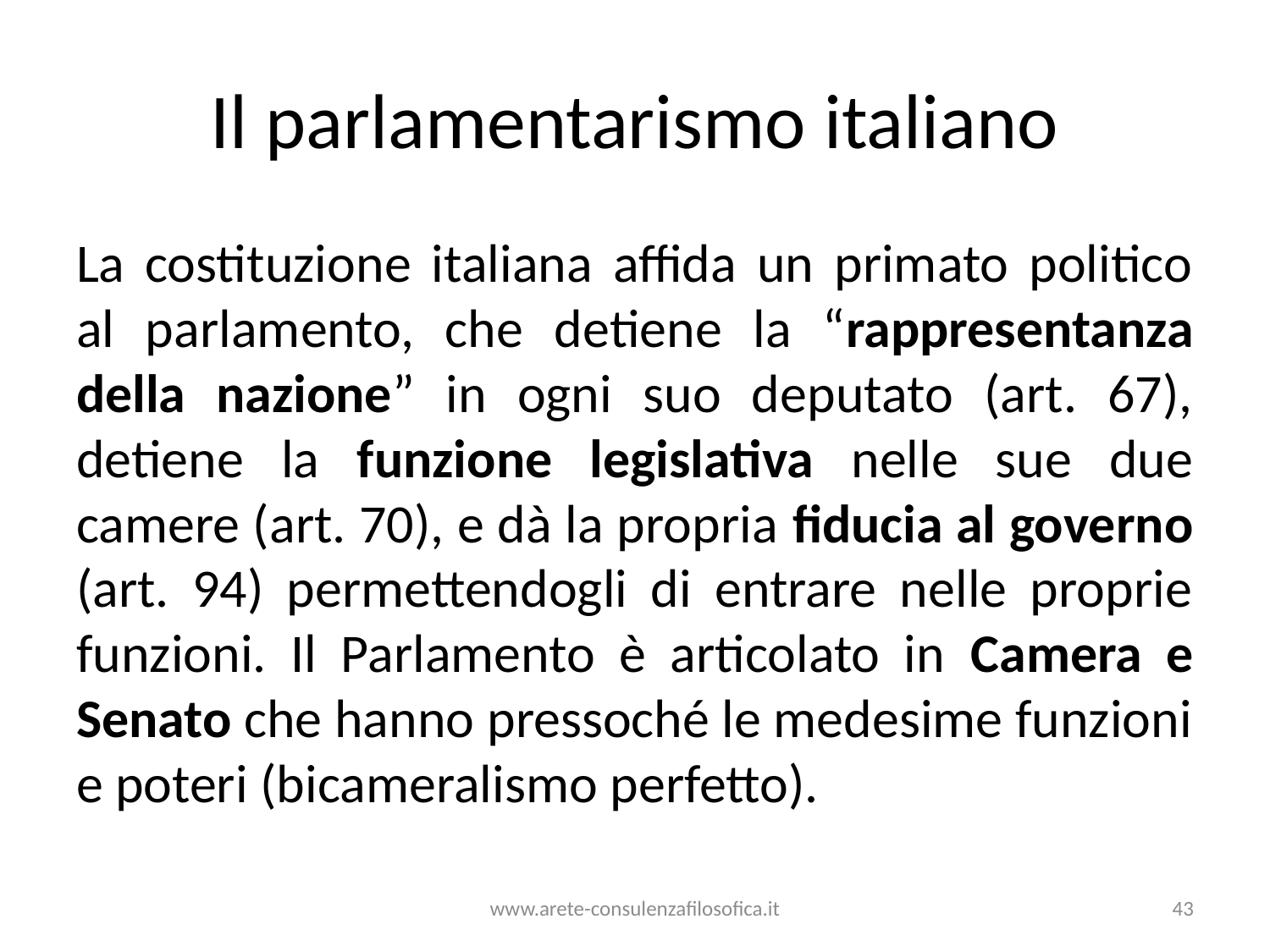

# Il parlamentarismo italiano
La costituzione italiana affida un primato politico al parlamento, che detiene la “rappresentanza della nazione” in ogni suo deputato (art. 67), detiene la funzione legislativa nelle sue due camere (art. 70), e dà la propria fiducia al governo (art. 94) permettendogli di entrare nelle proprie funzioni. Il Parlamento è articolato in Camera e Senato che hanno pressoché le medesime funzioni e poteri (bicameralismo perfetto).
www.arete-consulenzafilosofica.it
43